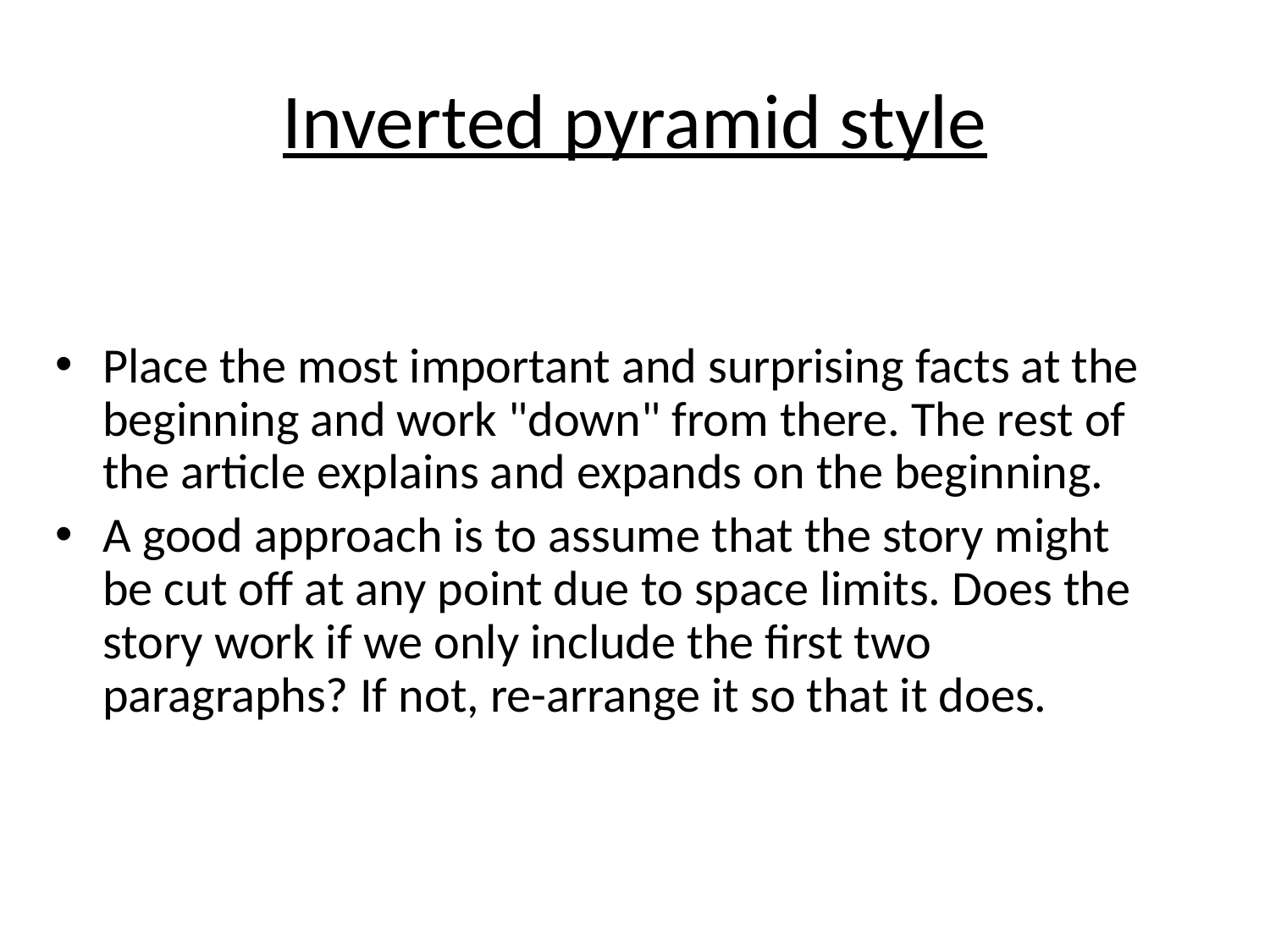

# Inverted pyramid style

Place the most important and surprising facts at the beginning and work "down" from there. The rest of the article explains and expands on the beginning.
A good approach is to assume that the story might be cut off at any point due to space limits. Does the story work if we only include the first two paragraphs? If not, re-arrange it so that it does.